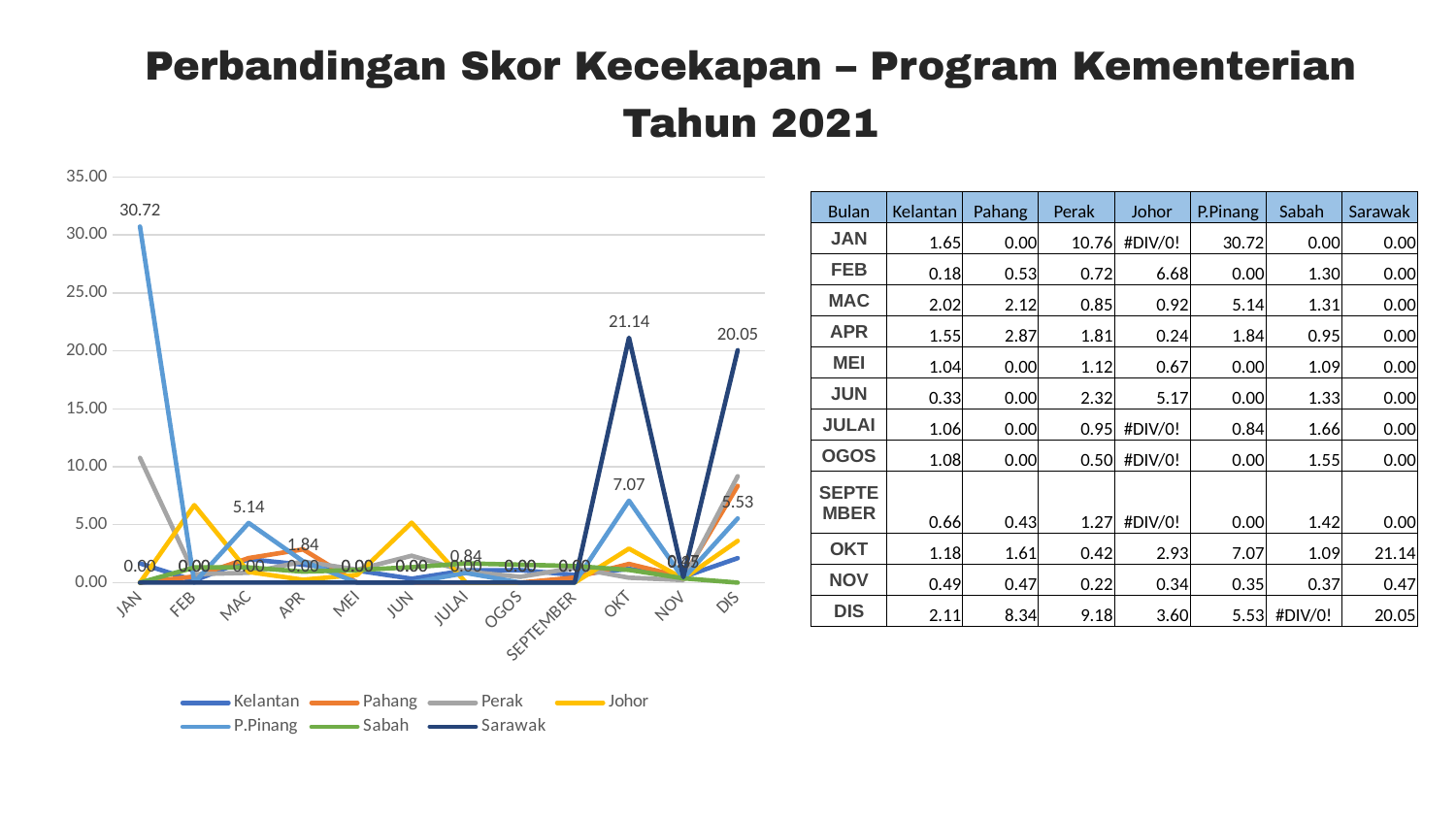

Perbandingan Skor Kecekapan – Program Kementerian
 Tahun 2021

### Chart

| Category | Kelantan | Pahang | Perak  | Johor | P.Pinang | Sabah  | Sarawak |
|---|---|---|---|---|---|---|---|
| JAN | 1.6547930165159128 | 0.0 | 10.761745410941238 | 0.0 | 30.719067170307106 | 0.0 | 0.0 |
| FEB | 0.1756322593088162 | 0.525314009843616 | 0.722546292125996 | 6.679862796273693 | 0.0 | 1.3017442293041421 | 0.0 |
| MAC | 2.020872232318465 | 2.1151857051652456 | 0.8501595769596199 | 0.918183480311216 | 5.1436381135707405 | 1.3098687017970505 | 0.0 |
| APR | 1.5487274191076206 | 2.86686083739047 | 1.814998330024205 | 0.24265197961464846 | 1.8411000433087912 | 0.9450793630414845 | 0.0 |
| MEI | 1.036768558559196 | 0.0 | 1.1189500678026243 | 0.6678762287132372 | 0.0 | 1.0912785609257656 | 0.0 |
| JUN | 0.3331061260710561 | 0.0 | 2.3183631790243235 | 5.168139148610567 | 0.0 | 1.3290590017576784 | 0.0 |
| JULAI | 1.0573827893877072 | 0.0 | 0.9546386919205591 | 0.0 | 0.8353283732728358 | 1.6555211637391047 | 0.0 |
| OGOS | 1.0760760856667593 | 0.0 | 0.49872035609636384 | 0.0 | 0.0 | 1.5450611108791312 | 0.0 |
| SEPTEMBER | 0.661211725457982 | 0.43321552763691235 | 1.2720863722694213 | 0.0 | 0.0 | 1.424651780235912 | 0.0 |
| OKT | 1.1835618348320427 | 1.6082845367956589 | 0.42208772664546934 | 2.9308778555976405 | 7.06616297079823 | 1.0943966438857247 | 21.136064387995294 |
| NOV | 0.48873321582786433 | 0.4700522638131203 | 0.21811392874921068 | 0.33925034008644256 | 0.35283629613980017 | 0.37008209405615616 | 0.4679432581378534 |
| DIS | 2.1097627292041863 | 8.343597410954237 | 9.178018554375896 | 3.5974199587210025 | 5.534631317315658 | 0.0 | 20.049617388472814 |
| Bulan | Kelantan | Pahang | Perak | Johor | P.Pinang | Sabah | Sarawak |
| --- | --- | --- | --- | --- | --- | --- | --- |
| JAN | 1.65 | 0.00 | 10.76 | #DIV/0! | 30.72 | 0.00 | 0.00 |
| FEB | 0.18 | 0.53 | 0.72 | 6.68 | 0.00 | 1.30 | 0.00 |
| MAC | 2.02 | 2.12 | 0.85 | 0.92 | 5.14 | 1.31 | 0.00 |
| APR | 1.55 | 2.87 | 1.81 | 0.24 | 1.84 | 0.95 | 0.00 |
| MEI | 1.04 | 0.00 | 1.12 | 0.67 | 0.00 | 1.09 | 0.00 |
| JUN | 0.33 | 0.00 | 2.32 | 5.17 | 0.00 | 1.33 | 0.00 |
| JULAI | 1.06 | 0.00 | 0.95 | #DIV/0! | 0.84 | 1.66 | 0.00 |
| OGOS | 1.08 | 0.00 | 0.50 | #DIV/0! | 0.00 | 1.55 | 0.00 |
| SEPTEMBER | 0.66 | 0.43 | 1.27 | #DIV/0! | 0.00 | 1.42 | 0.00 |
| OKT | 1.18 | 1.61 | 0.42 | 2.93 | 7.07 | 1.09 | 21.14 |
| NOV | 0.49 | 0.47 | 0.22 | 0.34 | 0.35 | 0.37 | 0.47 |
| DIS | 2.11 | 8.34 | 9.18 | 3.60 | 5.53 | #DIV/0! | 20.05 |